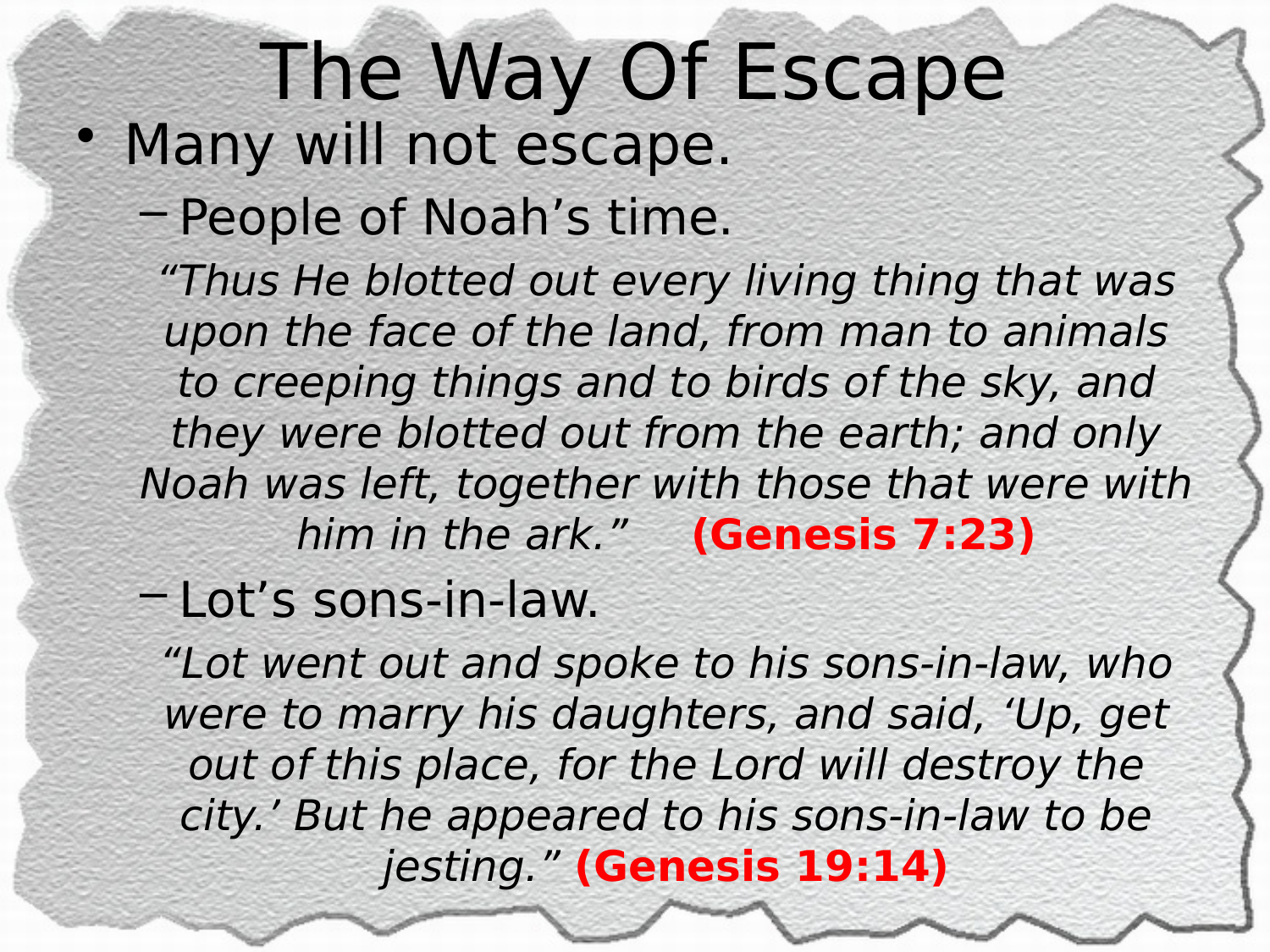

# The Way Of Escape
Many will not escape.
People of Noah’s time.
“Thus He blotted out every living thing that was upon the face of the land, from man to animals to creeping things and to birds of the sky, and they were blotted out from the earth; and only Noah was left, together with those that were with him in the ark.”	 (Genesis 7:23)
Lot’s sons-in-law.
“Lot went out and spoke to his sons-in-law, who were to marry his daughters, and said, ‘Up, get out of this place, for the Lord will destroy the city.’ But he appeared to his sons-in-law to be jesting.” (Genesis 19:14)